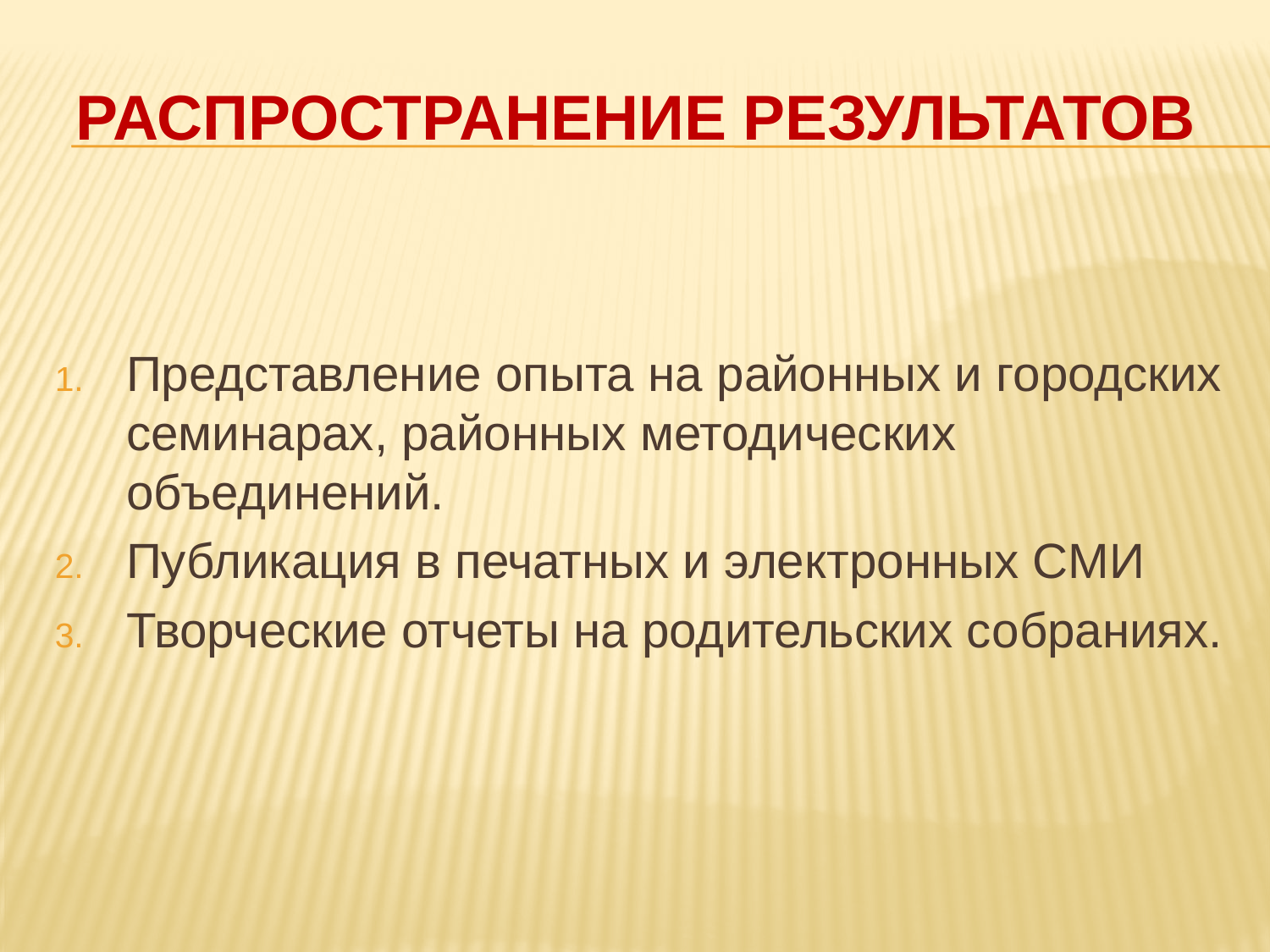

# Распространение результатов
Представление опыта на районных и городских семинарах, районных методических объединений.
Публикация в печатных и электронных СМИ
Творческие отчеты на родительских собраниях.